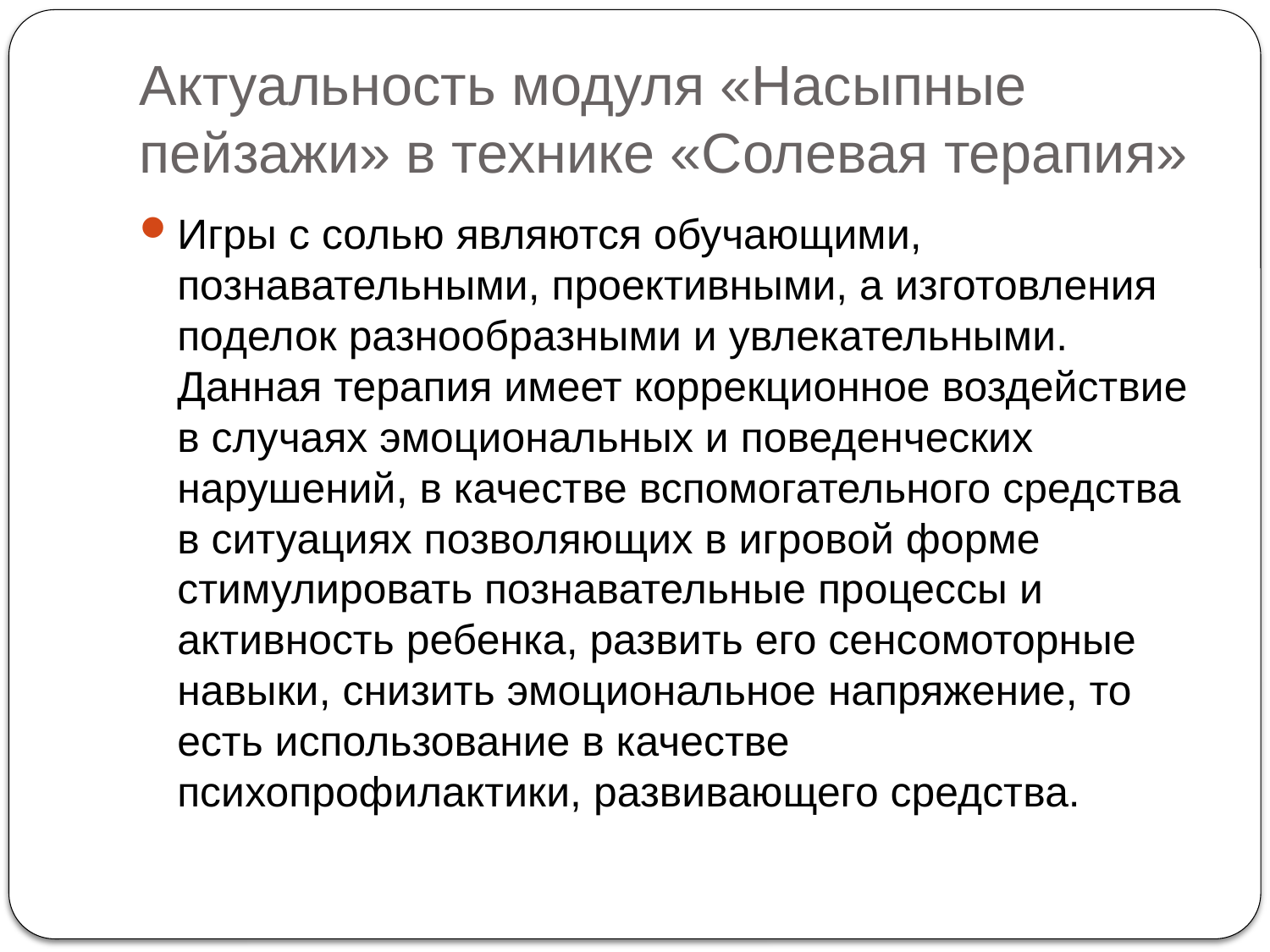

# Актуальность модуля «Насыпные пейзажи» в технике «Солевая терапия»
Игры с солью являются обучающими, познавательными, проективными, а изготовления поделок разнообразными и увлекательными. Данная терапия имеет коррекционное воздействие в случаях эмоциональных и поведенческих нарушений, в качестве вспомогательного средства в ситуациях позволяющих в игровой форме стимулировать познавательные процессы и активность ребенка, развить его сенсомоторные навыки, снизить эмоциональное напряжение, то есть использование в качестве психопрофилактики, развивающего средства.